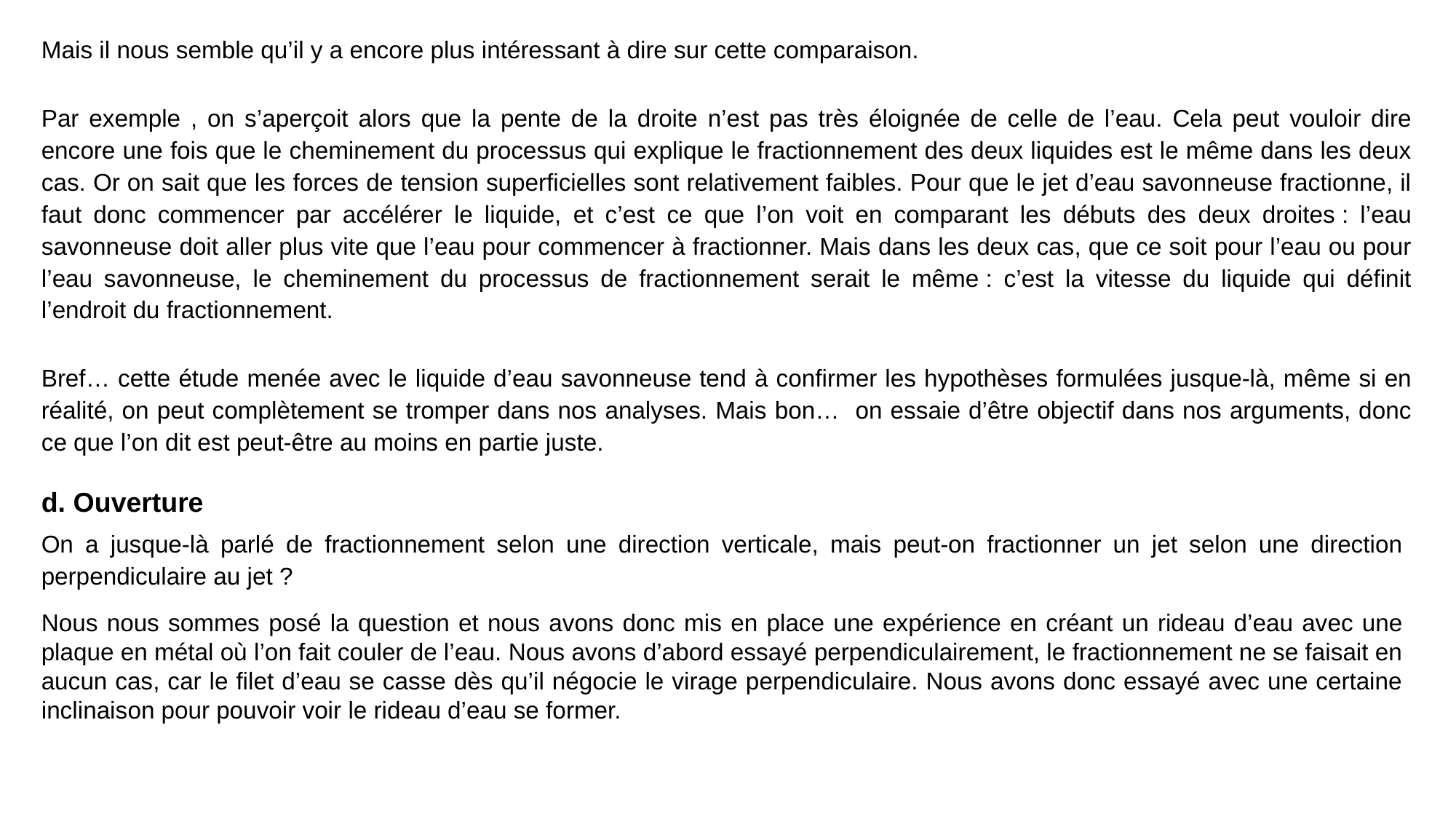

Mais il nous semble qu’il y a encore plus intéressant à dire sur cette comparaison.
Par exemple , on s’aperçoit alors que la pente de la droite n’est pas très éloignée de celle de l’eau. Cela peut vouloir dire encore une fois que le cheminement du processus qui explique le fractionnement des deux liquides est le même dans les deux cas. Or on sait que les forces de tension superficielles sont relativement faibles. Pour que le jet d’eau savonneuse fractionne, il faut donc commencer par accélérer le liquide, et c’est ce que l’on voit en comparant les débuts des deux droites : l’eau savonneuse doit aller plus vite que l’eau pour commencer à fractionner. Mais dans les deux cas, que ce soit pour l’eau ou pour l’eau savonneuse, le cheminement du processus de fractionnement serait le même : c’est la vitesse du liquide qui définit l’endroit du fractionnement.
Bref… cette étude menée avec le liquide d’eau savonneuse tend à confirmer les hypothèses formulées jusque-là, même si en réalité, on peut complètement se tromper dans nos analyses. Mais bon…  on essaie d’être objectif dans nos arguments, donc ce que l’on dit est peut-être au moins en partie juste.
d. Ouverture
On a jusque-là parlé de fractionnement selon une direction verticale, mais peut-on fractionner un jet selon une direction perpendiculaire au jet ?
Nous nous sommes posé la question et nous avons donc mis en place une expérience en créant un rideau d’eau avec une plaque en métal où l’on fait couler de l’eau. Nous avons d’abord essayé perpendiculairement, le fractionnement ne se faisait en aucun cas, car le filet d’eau se casse dès qu’il négocie le virage perpendiculaire. Nous avons donc essayé avec une certaine inclinaison pour pouvoir voir le rideau d’eau se former.